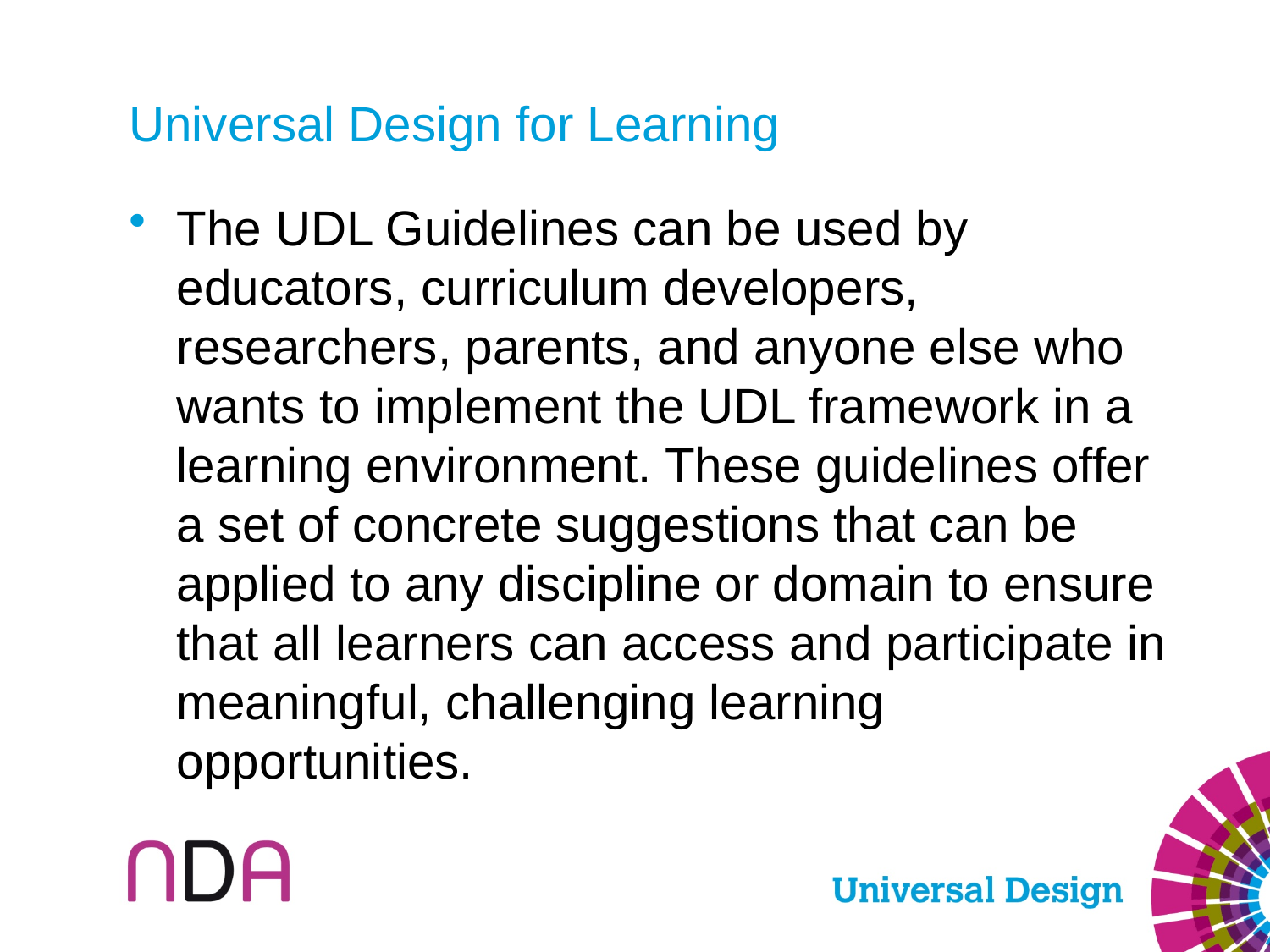

# Universal Design for Learning
The UDL Guidelines can be used by educators, curriculum developers, researchers, parents, and anyone else who wants to implement the UDL framework in a learning environment. These guidelines offer a set of concrete suggestions that can be applied to any discipline or domain to ensure that all learners can access and participate in meaningful, challenging learning opportunities.